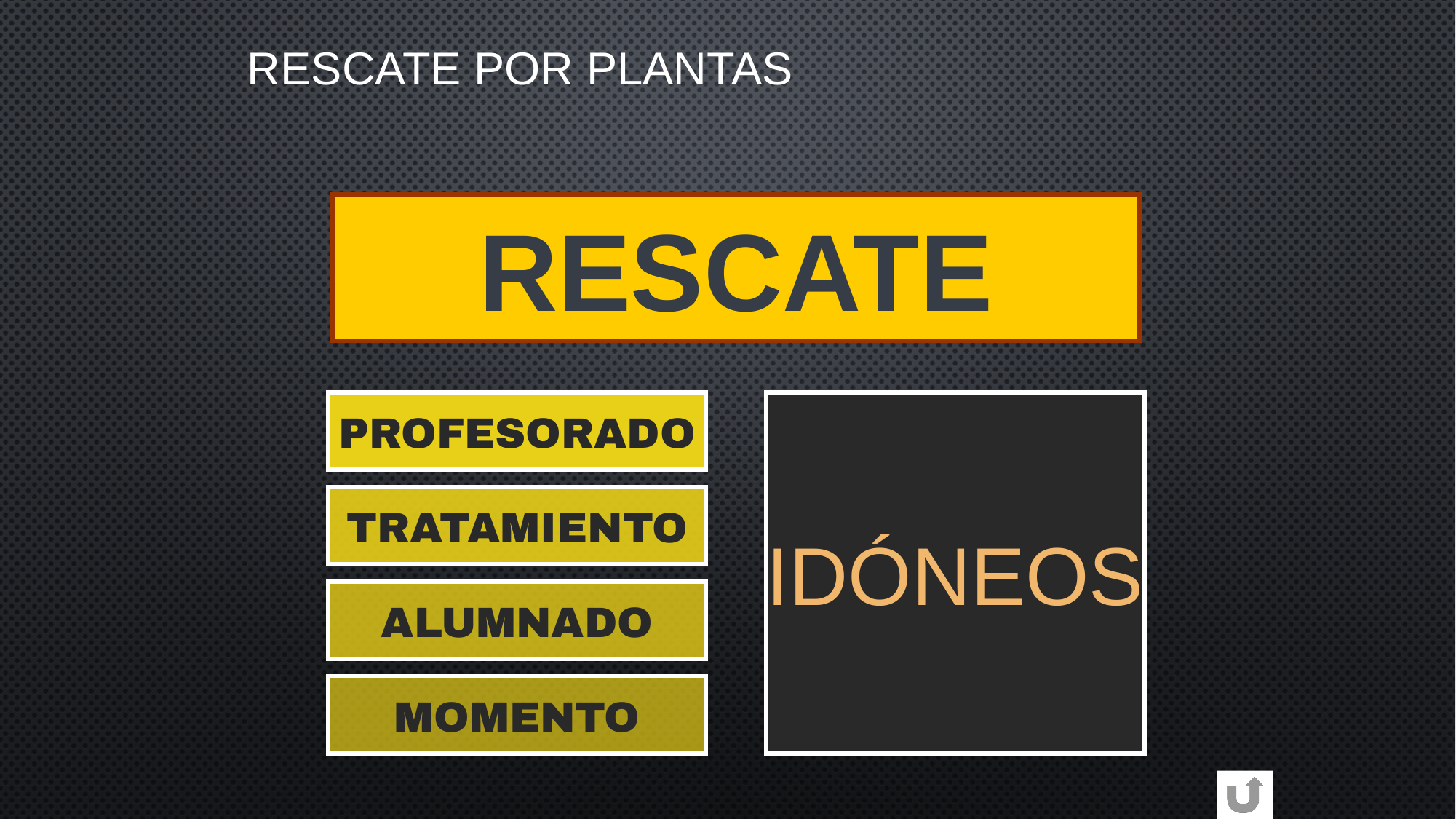

RESCATE POR PLANTAS
RESCATE
PROFESORADO
TRATAMIENTO
ALUMNADO
MOMENTO
IDÓNEOS